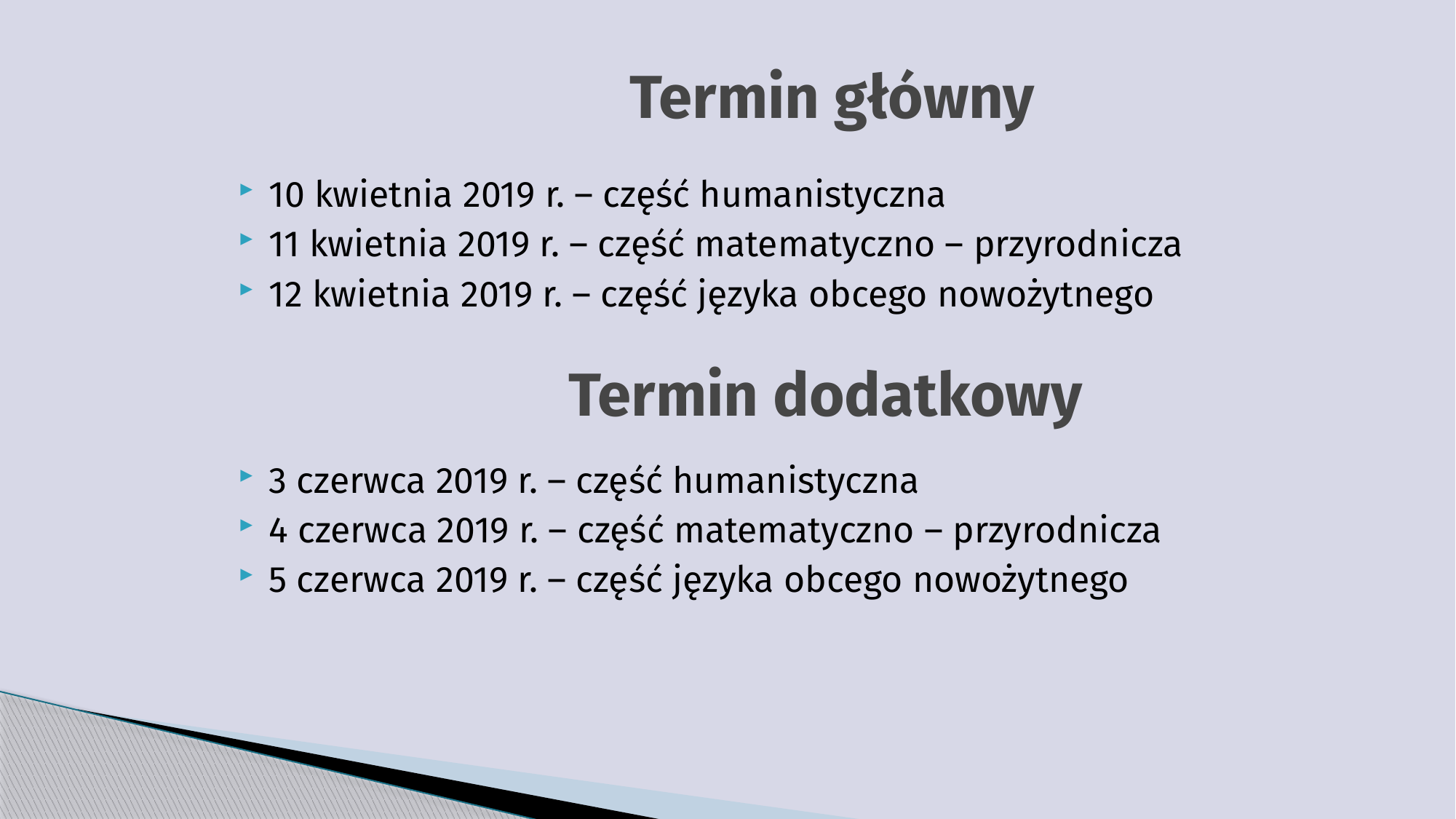

# Termin główny
10 kwietnia 2019 r. – część humanistyczna
11 kwietnia 2019 r. – część matematyczno – przyrodnicza
12 kwietnia 2019 r. – część języka obcego nowożytnego

Termin dodatkowy

3 czerwca 2019 r. – część humanistyczna
4 czerwca 2019 r. – część matematyczno – przyrodnicza
5 czerwca 2019 r. – część języka obcego nowożytnego